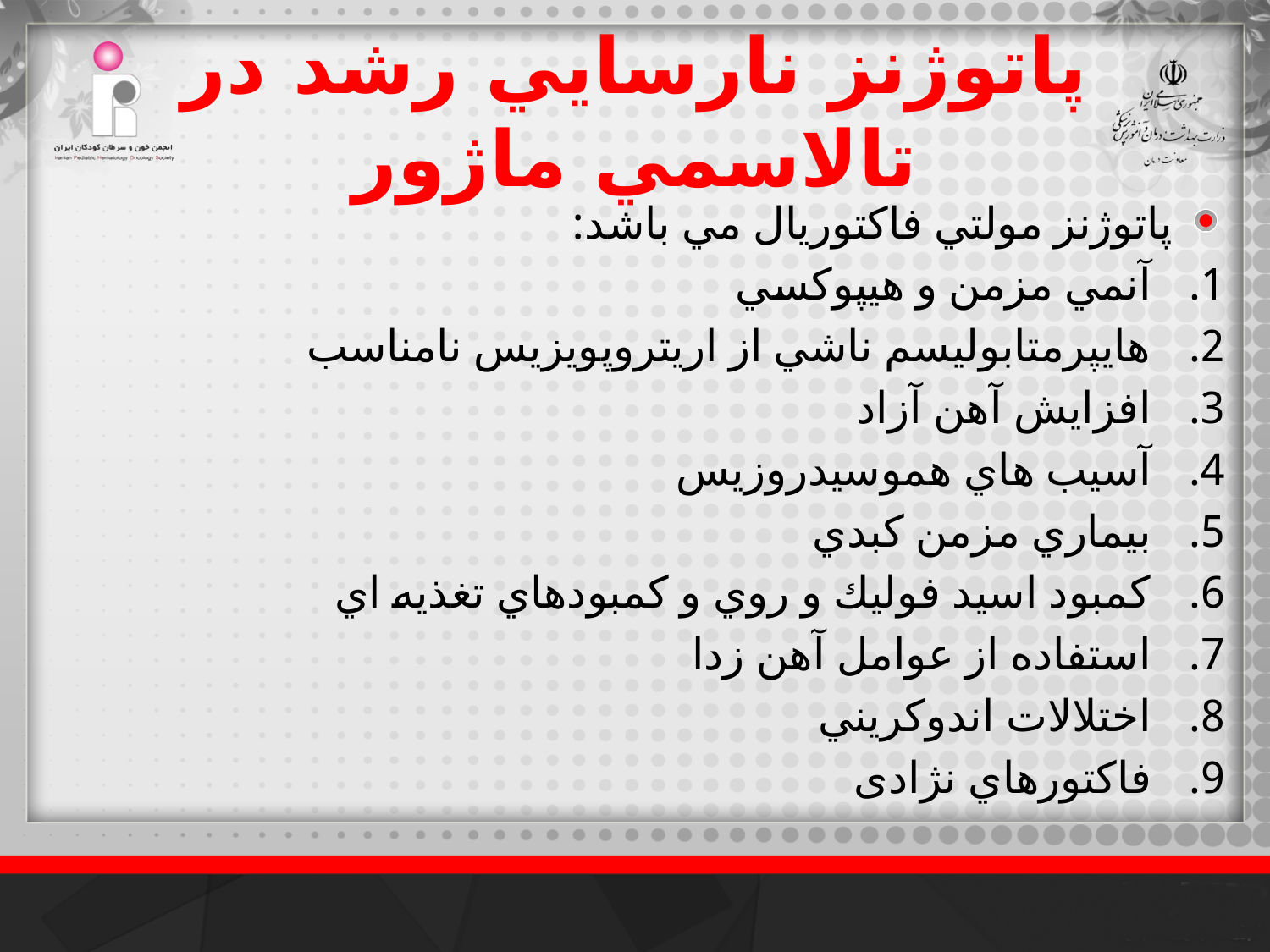

# پاتوژنز نارسايي رشد در تالاسمي ماژور
پاتوژنز مولتي فاكتوريال مي باشد:
آنمي مزمن و هيپوكسي
هايپرمتابوليسم ناشي از اريتروپويزيس نامناسب
افزايش آهن آزاد
آسيب هاي هموسيدروزيس
بيماري مزمن كبدي
كمبود اسيد فوليك و روي و كمبودهاي تغذيه اي
استفاده از عوامل آهن زدا
اختلالات اندوكريني
فاكتورهاي نژادی